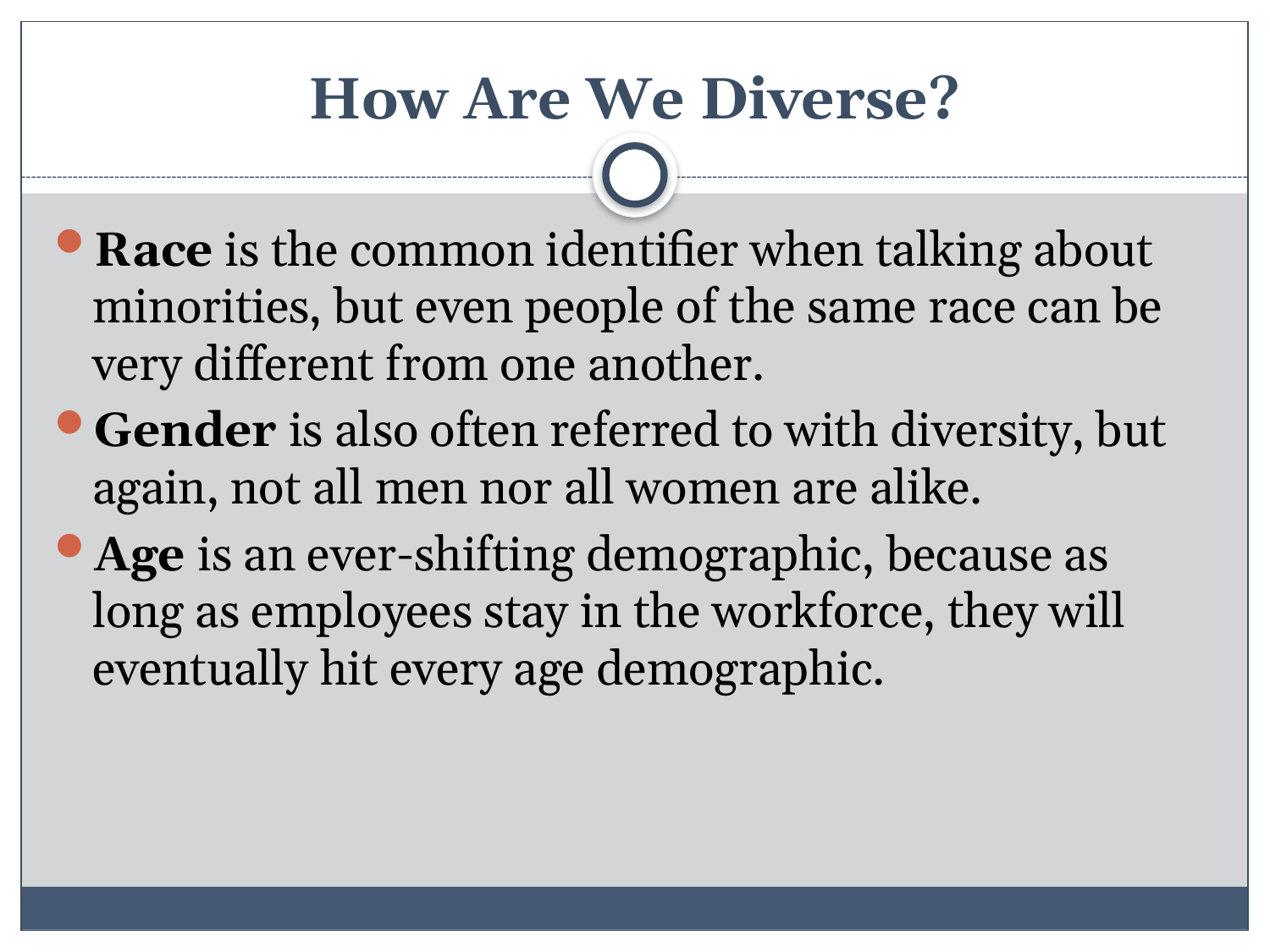

# How Are We Diverse?
Race is the common identifier when talking about minorities, but even people of the same race can be very different from one another.
Gender is also often referred to with diversity, but again, not all men nor all women are alike.
Age is an ever-shifting demographic, because as long as employees stay in the workforce, they will eventually hit every age demographic.